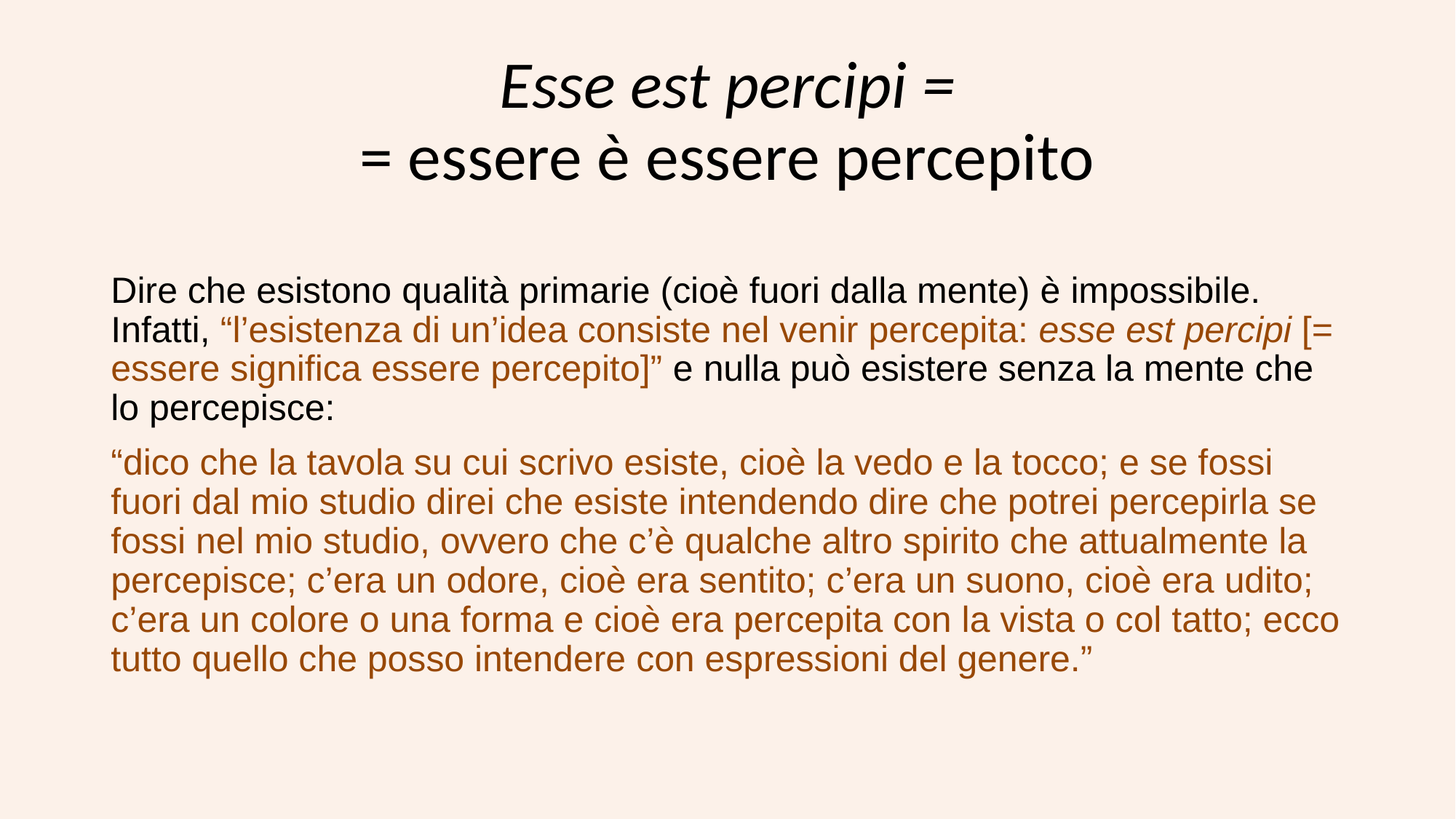

# Esse est percipi = = essere è essere percepito

Dire che esistono qualità primarie (cioè fuori dalla mente) è impossibile. Infatti, “l’esistenza di un’idea consiste nel venir percepita: esse est percipi [= essere significa essere percepito]” e nulla può esistere senza la mente che lo percepisce:
“dico che la tavola su cui scrivo esiste, cioè la vedo e la tocco; e se fossi fuori dal mio studio direi che esiste intendendo dire che potrei percepirla se fossi nel mio studio, ovvero che c’è qualche altro spirito che attualmente la percepisce; c’era un odore, cioè era sentito; c’era un suono, cioè era udito; c’era un colore o una forma e cioè era percepita con la vista o col tatto; ecco tutto quello che posso intendere con espressioni del genere.”